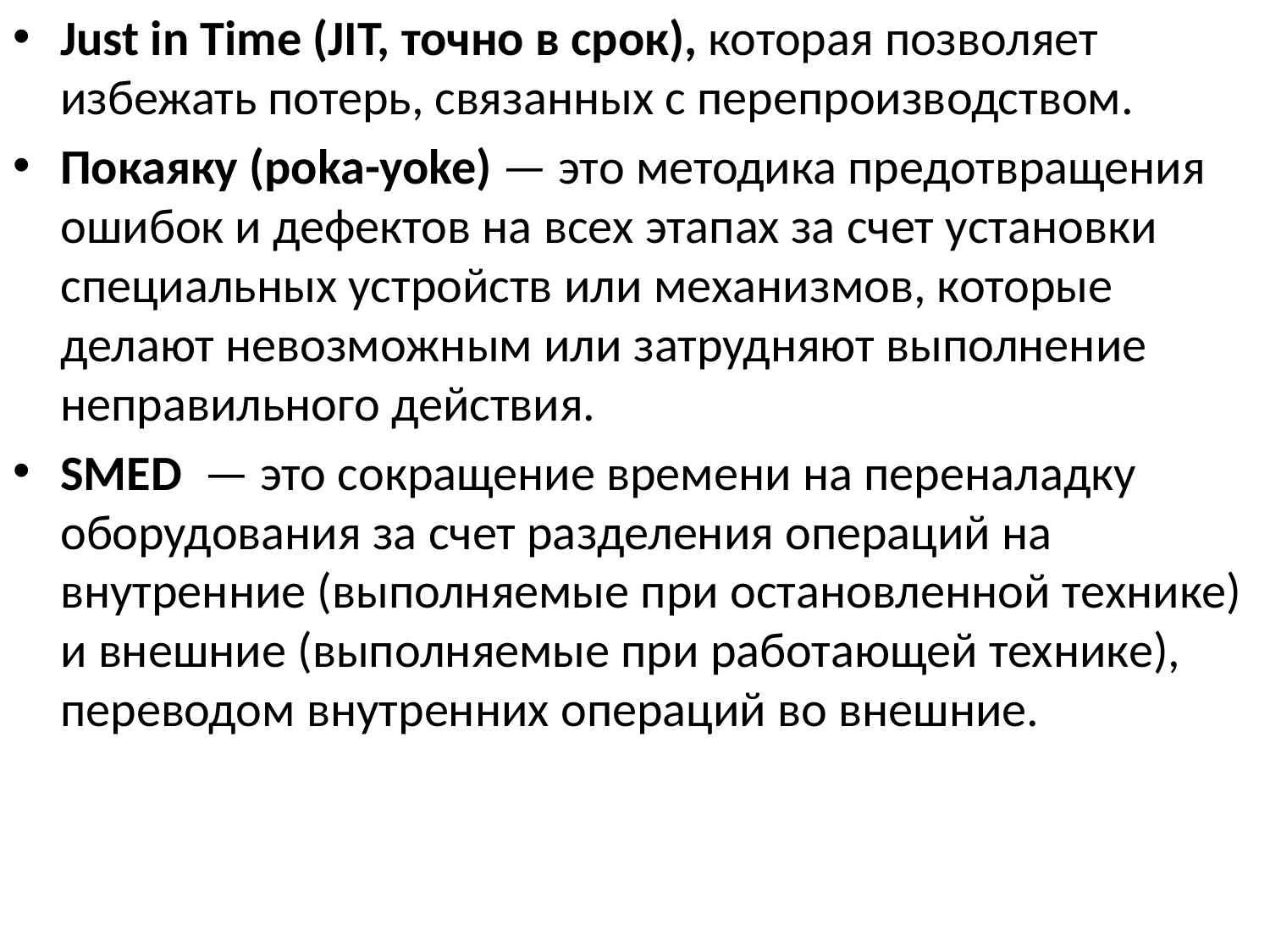

Just in Time (JIT, точно в срок), которая позволяет избежать потерь, связанных с перепроизводством.
Покаяку (poka-yoke) — это методика предотвращения ошибок и дефектов на всех этапах за счет установки специальных устройств или механизмов, которые делают невозможным или затрудняют выполнение неправильного действия.
SMED  — это сокращение времени на переналадку оборудования за счет разделения операций на внутренние (выполняемые при остановленной технике) и внешние (выполняемые при работающей технике), переводом внутренних операций во внешние.